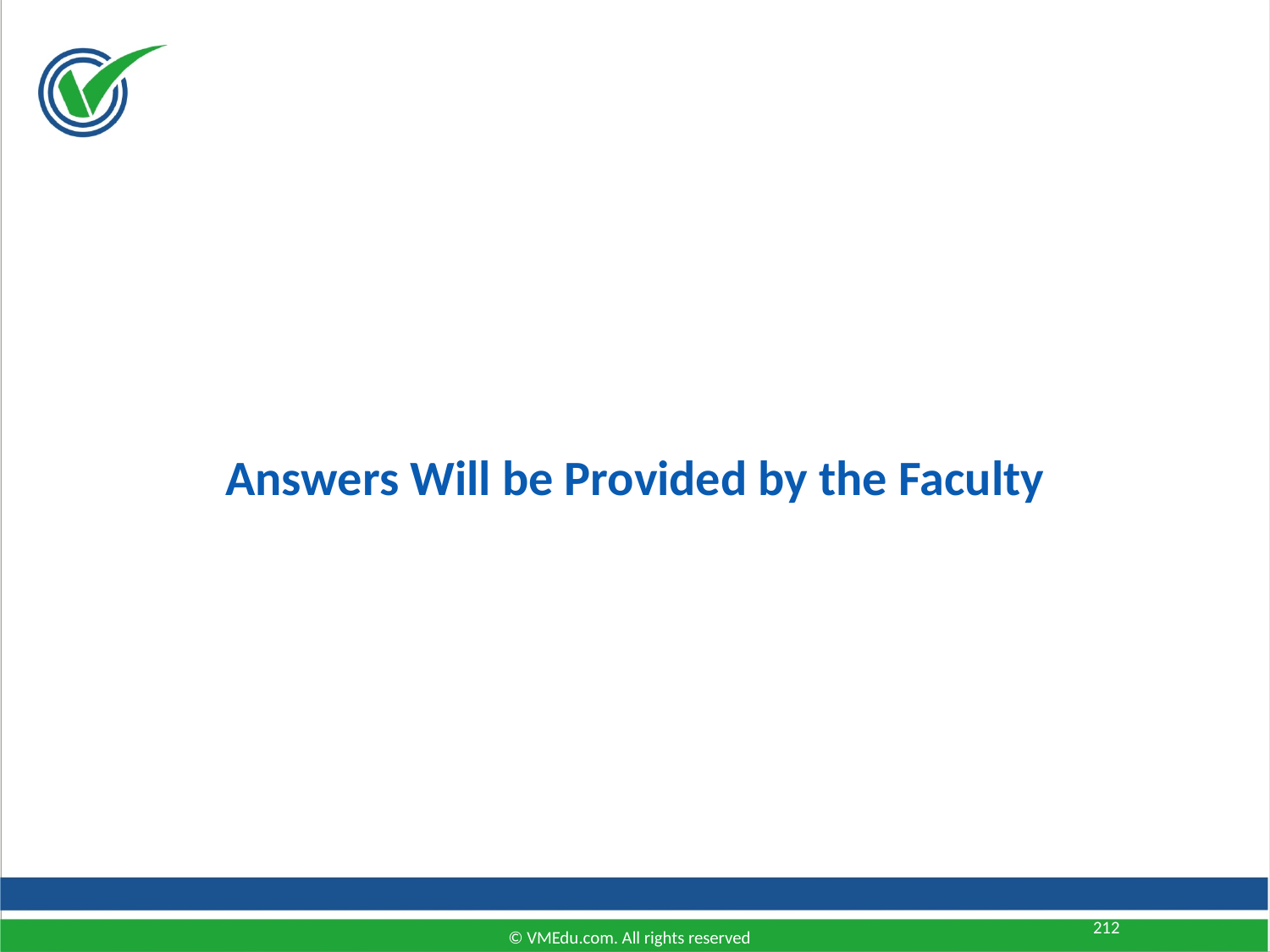

Answers Will be Provided by the Faculty
212
© VMEdu.com. All rights reserved